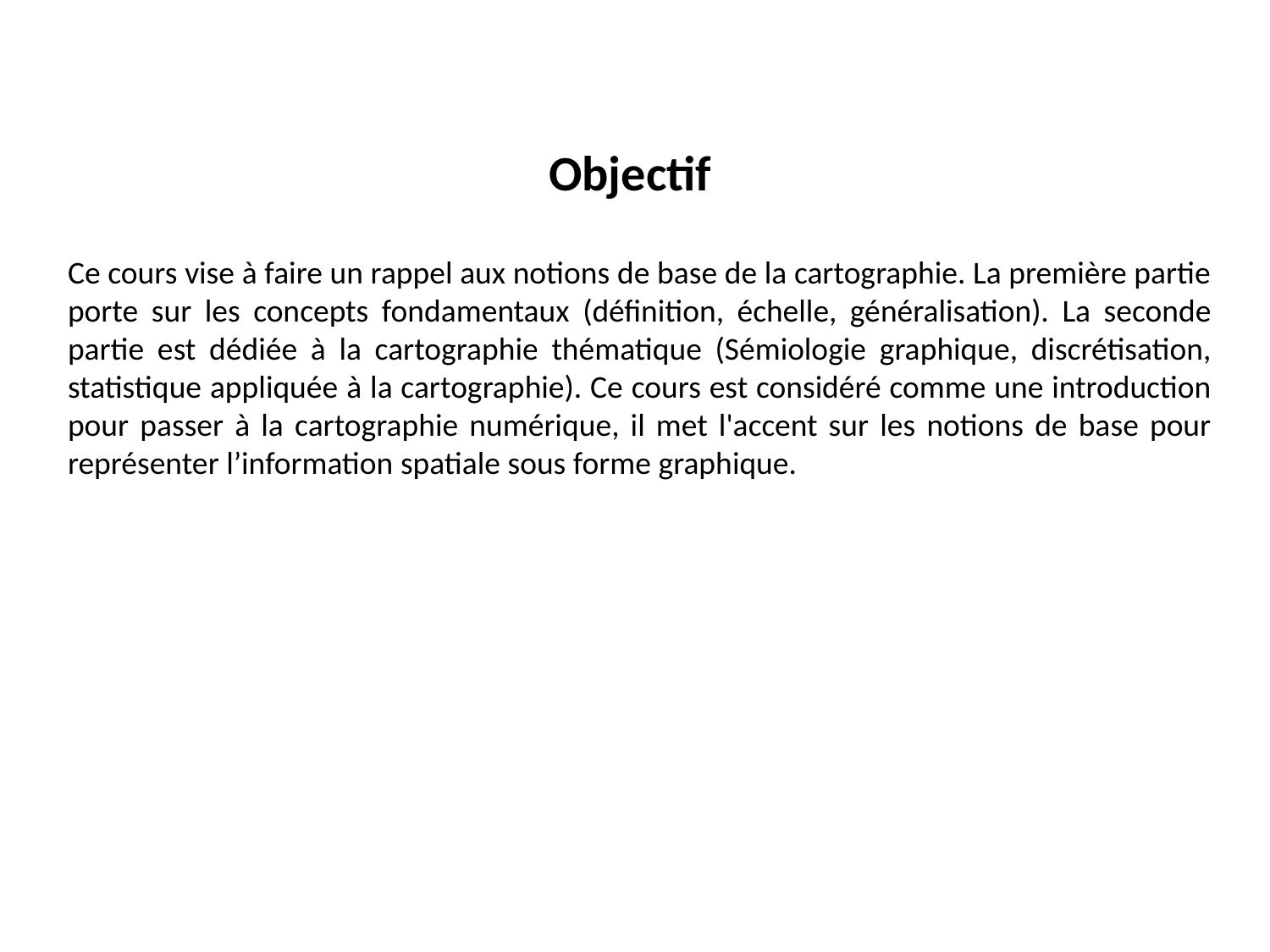

# Objectif
Ce cours vise à faire un rappel aux notions de base de la cartographie. La première partie porte sur les concepts fondamentaux (définition, échelle, généralisation). La seconde partie est dédiée à la cartographie thématique (Sémiologie graphique, discrétisation, statistique appliquée à la cartographie). Ce cours est considéré comme une introduction pour passer à la cartographie numérique, il met l'accent sur les notions de base pour représenter l’information spatiale sous forme graphique.